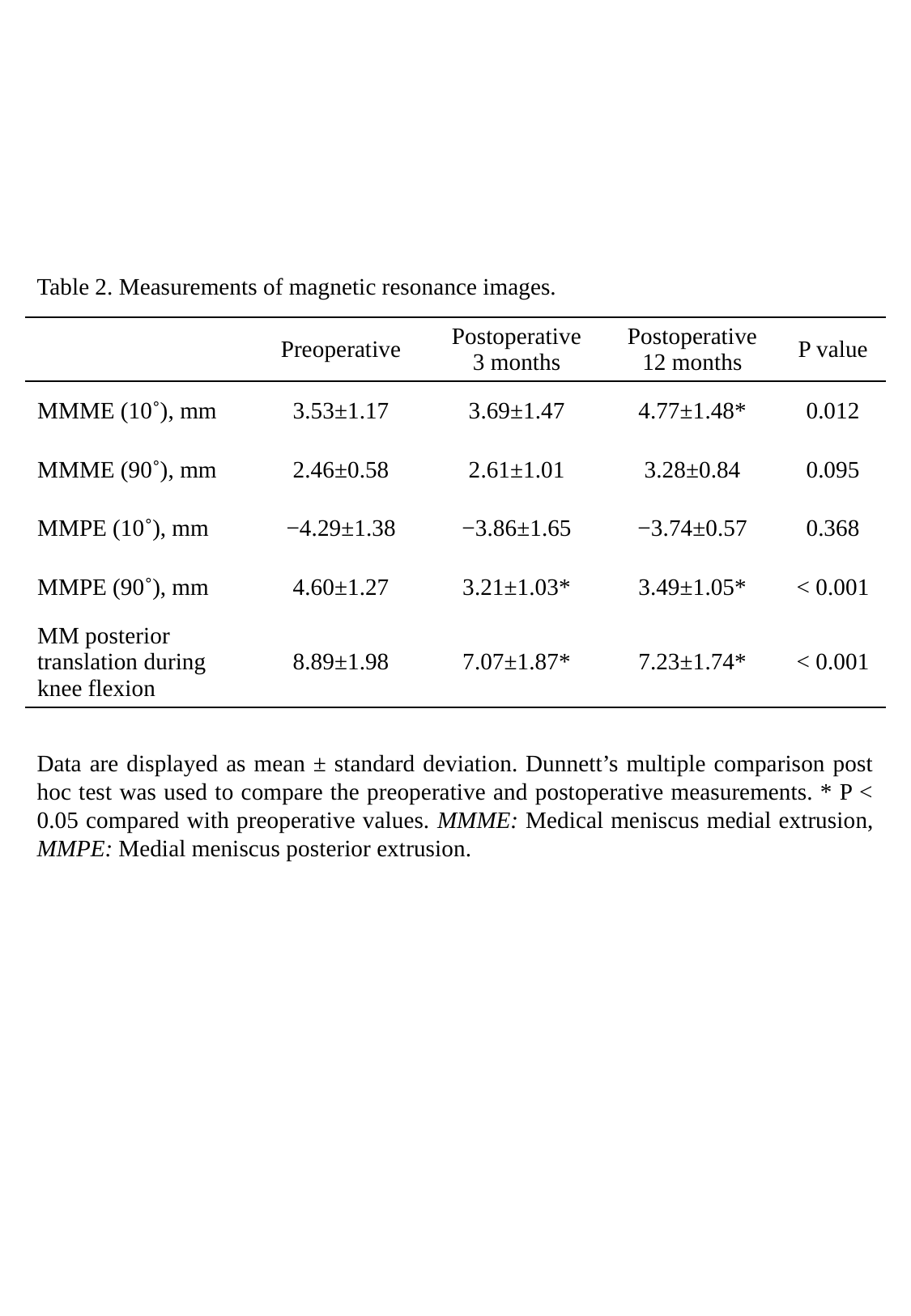

Table 2. Measurements of magnetic resonance images.
|  | Preoperative | Postoperative 3 months | Postoperative 12 months | P value |
| --- | --- | --- | --- | --- |
| MMME (10˚), mm | 3.53±1.17 | 3.69±1.47 | 4.77±1.48\* | 0.012 |
| MMME (90˚), mm | 2.46±0.58 | 2.61±1.01 | 3.28±0.84 | 0.095 |
| MMPE (10˚), mm | −4.29±1.38 | −3.86±1.65 | −3.74±0.57 | 0.368 |
| MMPE (90˚), mm | 4.60±1.27 | 3.21±1.03\* | 3.49±1.05\* | < 0.001 |
| MM posterior translation during knee flexion | 8.89±1.98 | 7.07±1.87\* | 7.23±1.74\* | < 0.001 |
Data are displayed as mean ± standard deviation. Dunnett’s multiple comparison post hoc test was used to compare the preoperative and postoperative measurements. * P < 0.05 compared with preoperative values. MMME: Medical meniscus medial extrusion, MMPE: Medial meniscus posterior extrusion.